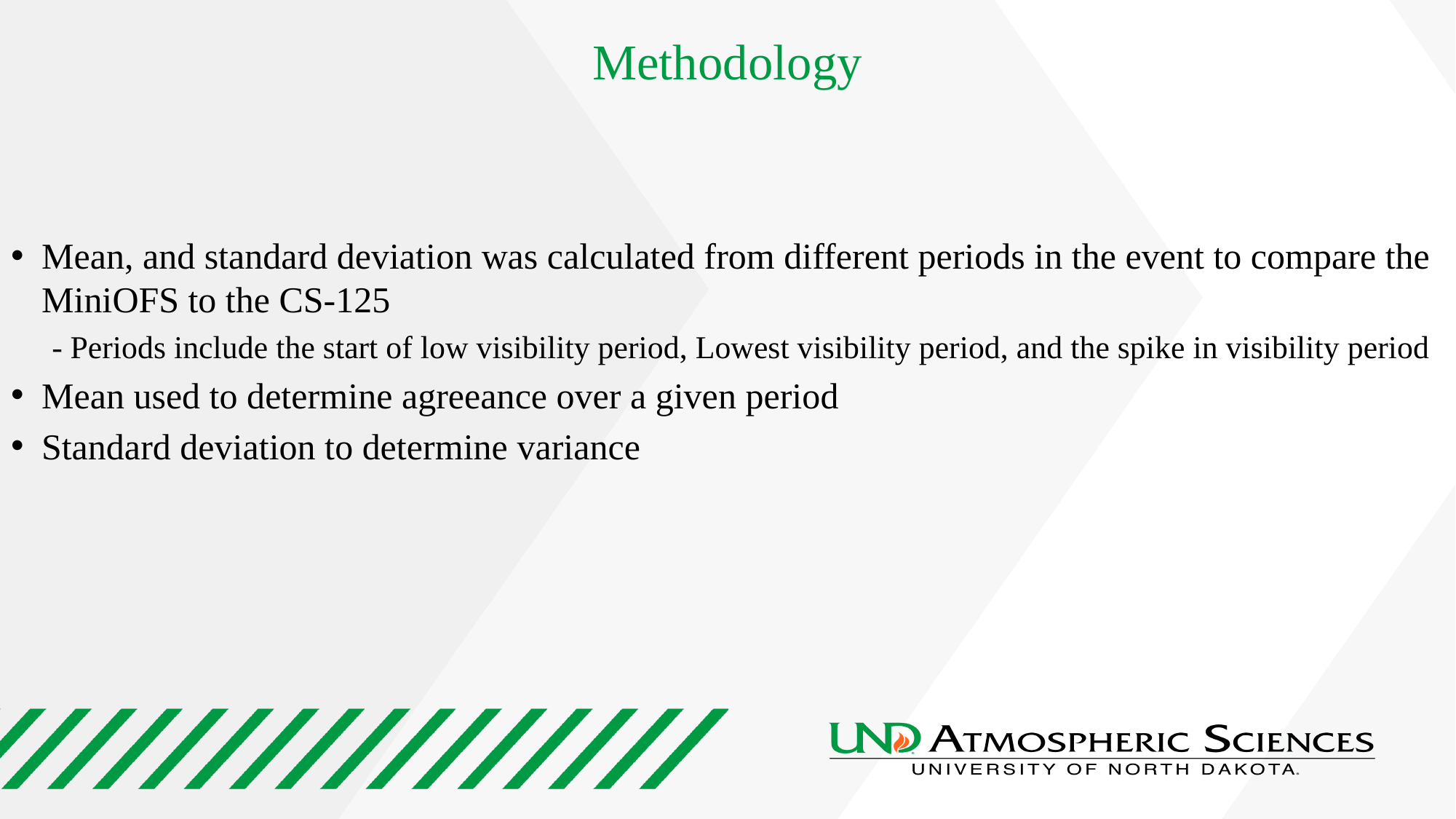

# Methodology
Mean, and standard deviation was calculated from different periods in the event to compare the MiniOFS to the CS-125
- Periods include the start of low visibility period, Lowest visibility period, and the spike in visibility period
Mean used to determine agreeance over a given period
Standard deviation to determine variance